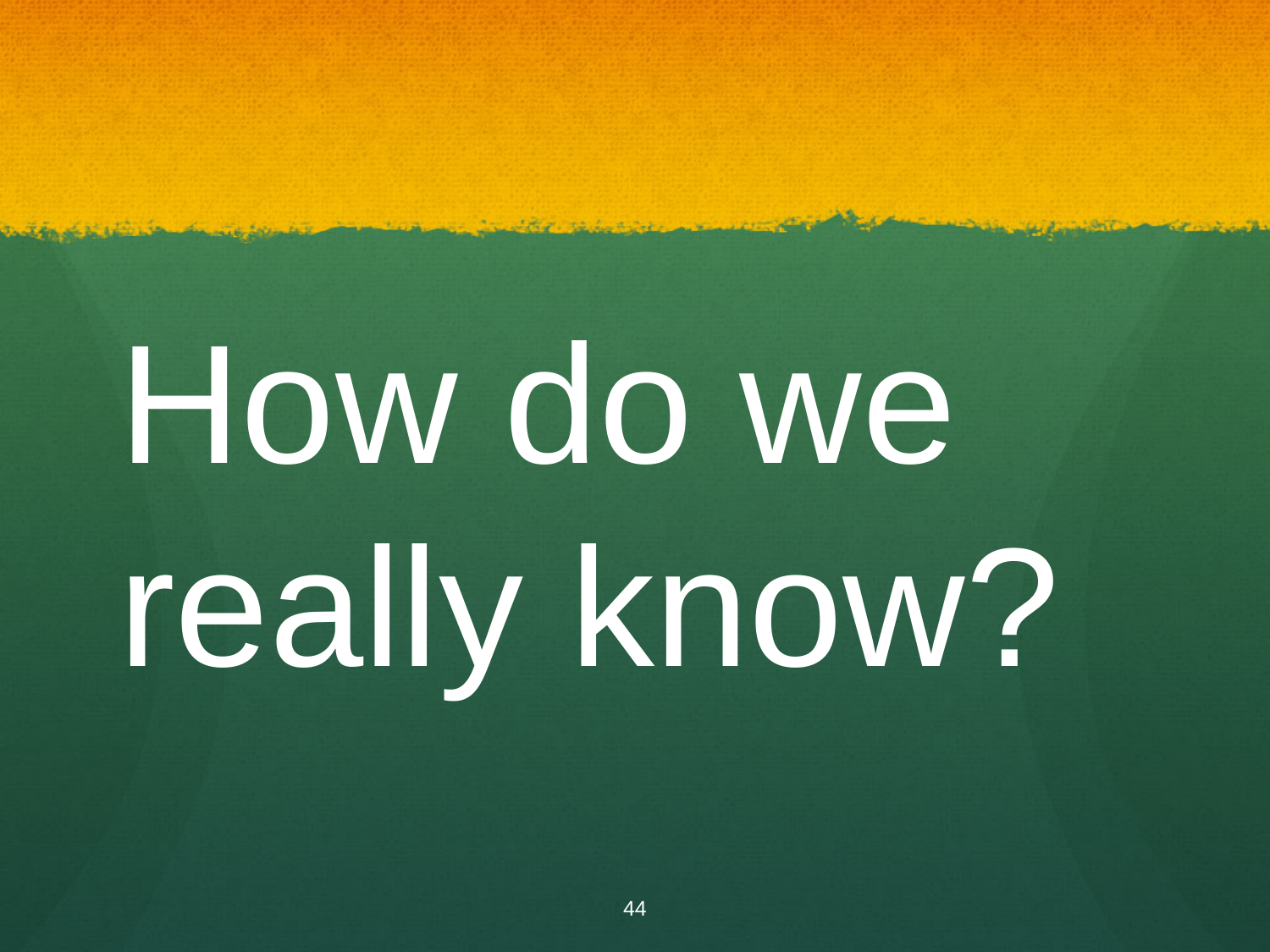

#
How do we really know?
44